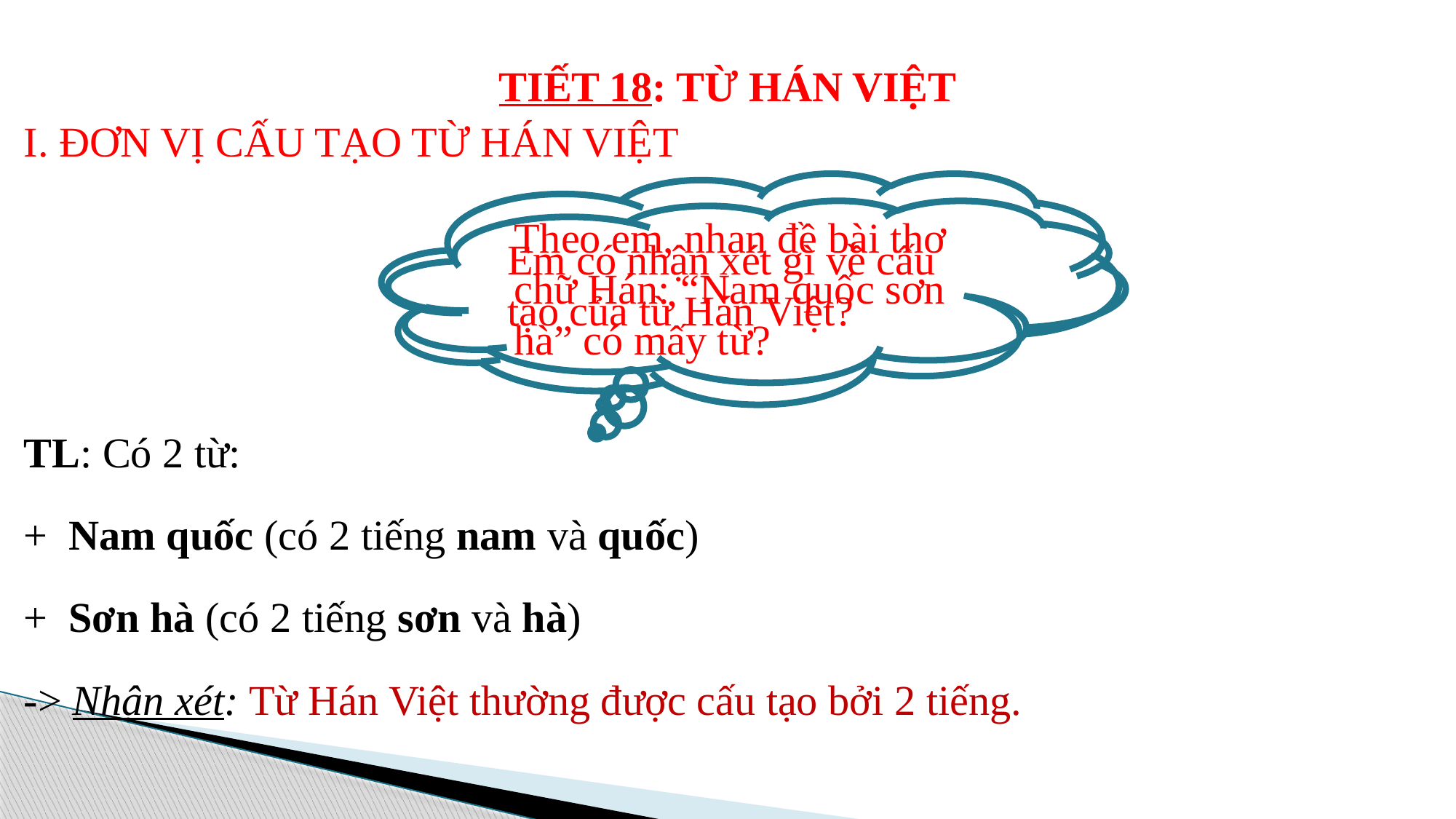

# TIẾT 18: TỪ HÁN VIỆT
I. ĐƠN VỊ CẤU TẠO TỪ HÁN VIỆT

TL: Có 2 từ:
+  Nam quốc (có 2 tiếng nam và quốc)
+  Sơn hà (có 2 tiếng sơn và hà)
-> Nhận xét: Từ Hán Việt thường được cấu tạo bởi 2 tiếng.
Em có nhận xét gì về cấu tạo của từ Hán Việt?
Theo em, nhan đề bài thơ chữ Hán: “Nam quốc sơn hà” có mấy từ?